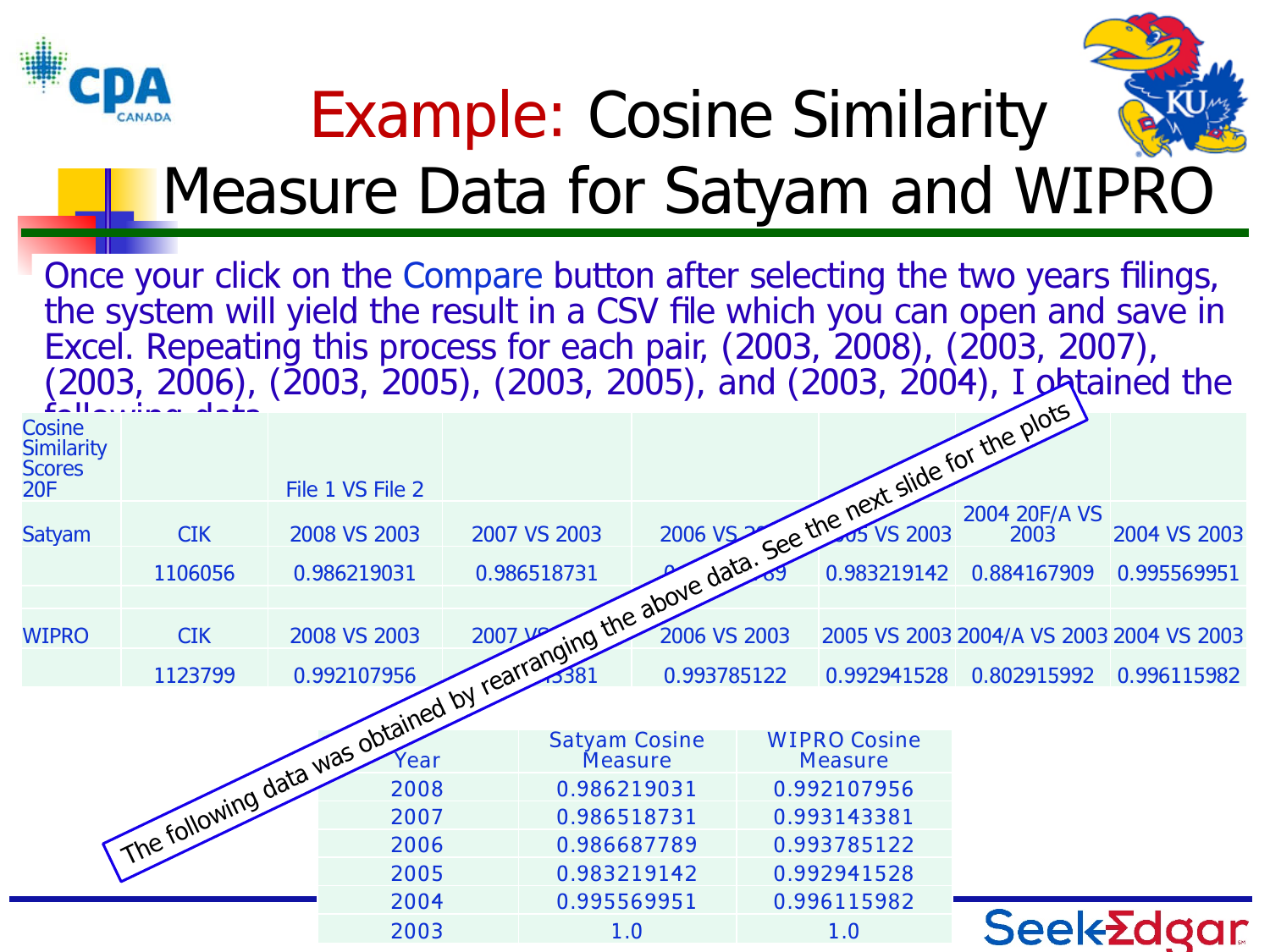

# Example: Cosine Similarity Measure Data for Satyam and WIPRO
Once your click on the Compare button after selecting the two years filings, the system will yield the result in a CSV file which you can open and save in Excel. Repeating this process for each pair, (2003, 2008), (2003, 2007), (2003, 2006), (2003, 2005), (2003, 2005), and (2003, 2004), I obtained the following data.
| Cosine Similarity Scores 20F |  | File 1 VS File 2 |  |  |  |  |  |
| --- | --- | --- | --- | --- | --- | --- | --- |
| Satyam | CIK | 2008 VS 2003 | 2007 VS 2003 | 2006 VS 2003 | 2005 VS 2003 | 2004 20F/A VS 2003 | 2004 VS 2003 |
|  | 1106056 | 0.986219031 | 0.986518731 | 0.986687789 | 0.983219142 | 0.884167909 | 0.995569951 |
|  |  |  |  |  |  |  |  |
| WIPRO | CIK | 2008 VS 2003 | 2007 VS 2003 | 2006 VS 2003 | 2005 VS 2003 | 2004/A VS 2003 | 2004 VS 2003 |
|  | 1123799 | 0.992107956 | 0.993143381 | 0.993785122 | 0.992941528 | 0.802915992 | 0.996115982 |
The following data was obtained by rearranging the above data. See the next slide for the plots
| Year | Satyam Cosine Measure | WIPRO Cosine Measure |
| --- | --- | --- |
| 2008 | 0.986219031 | 0.992107956 |
| 2007 | 0.986518731 | 0.993143381 |
| 2006 | 0.986687789 | 0.993785122 |
| 2005 | 0.983219142 | 0.992941528 |
| 2004 | 0.995569951 | 0.996115982 |
| 2003 | 1.0 | 1.0 |